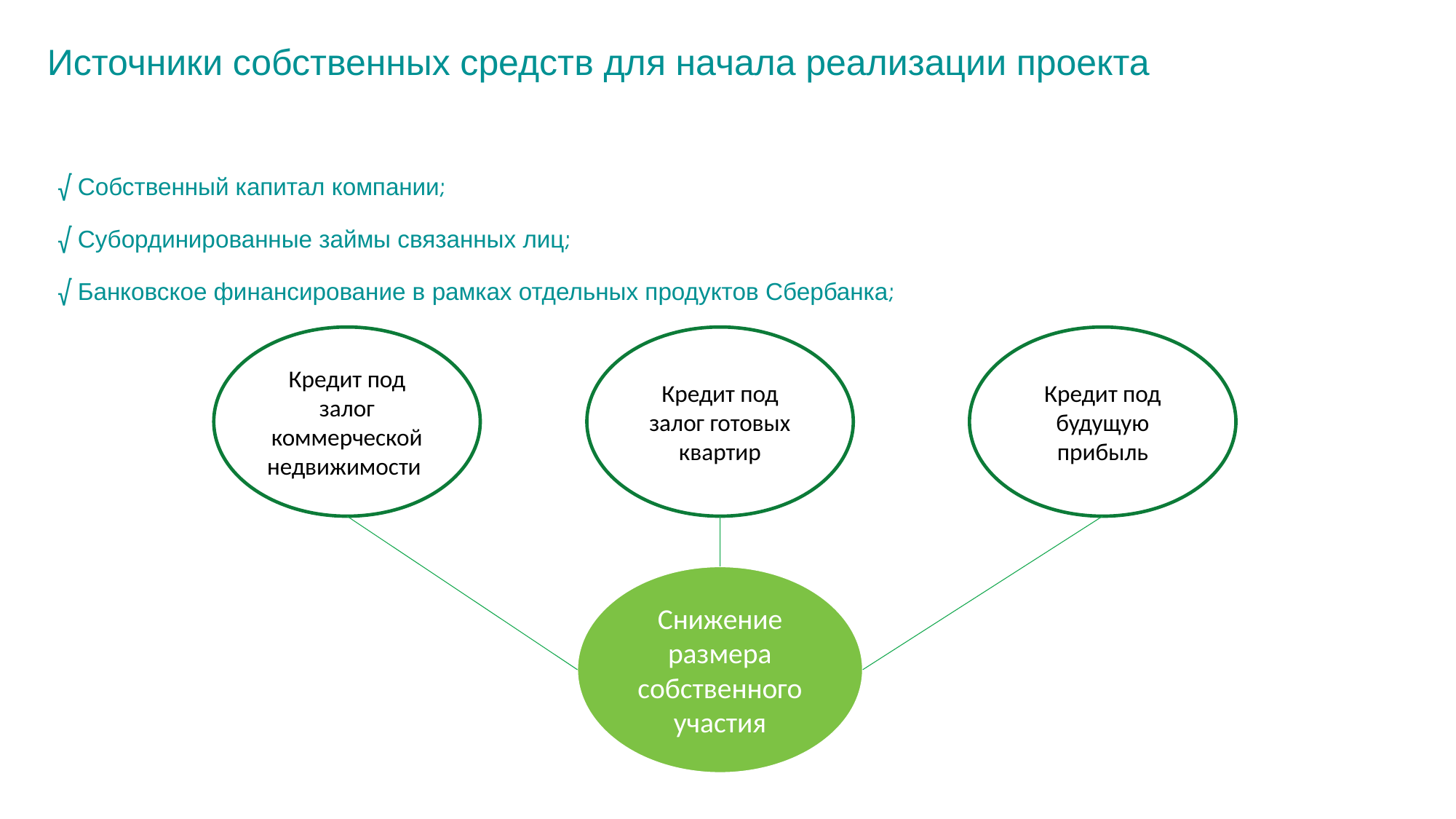

8
# Источники собственных средств для начала реализации проекта

√ Собственный капитал компании;

√ Субординированные займы связанных лиц;

√ Банковское финансирование в рамках отдельных продуктов Сбербанка;
Кредит под залог коммерческой недвижимости
Кредит под залог готовых квартир
Кредит под будущую прибыль
Снижение размера собственного участия